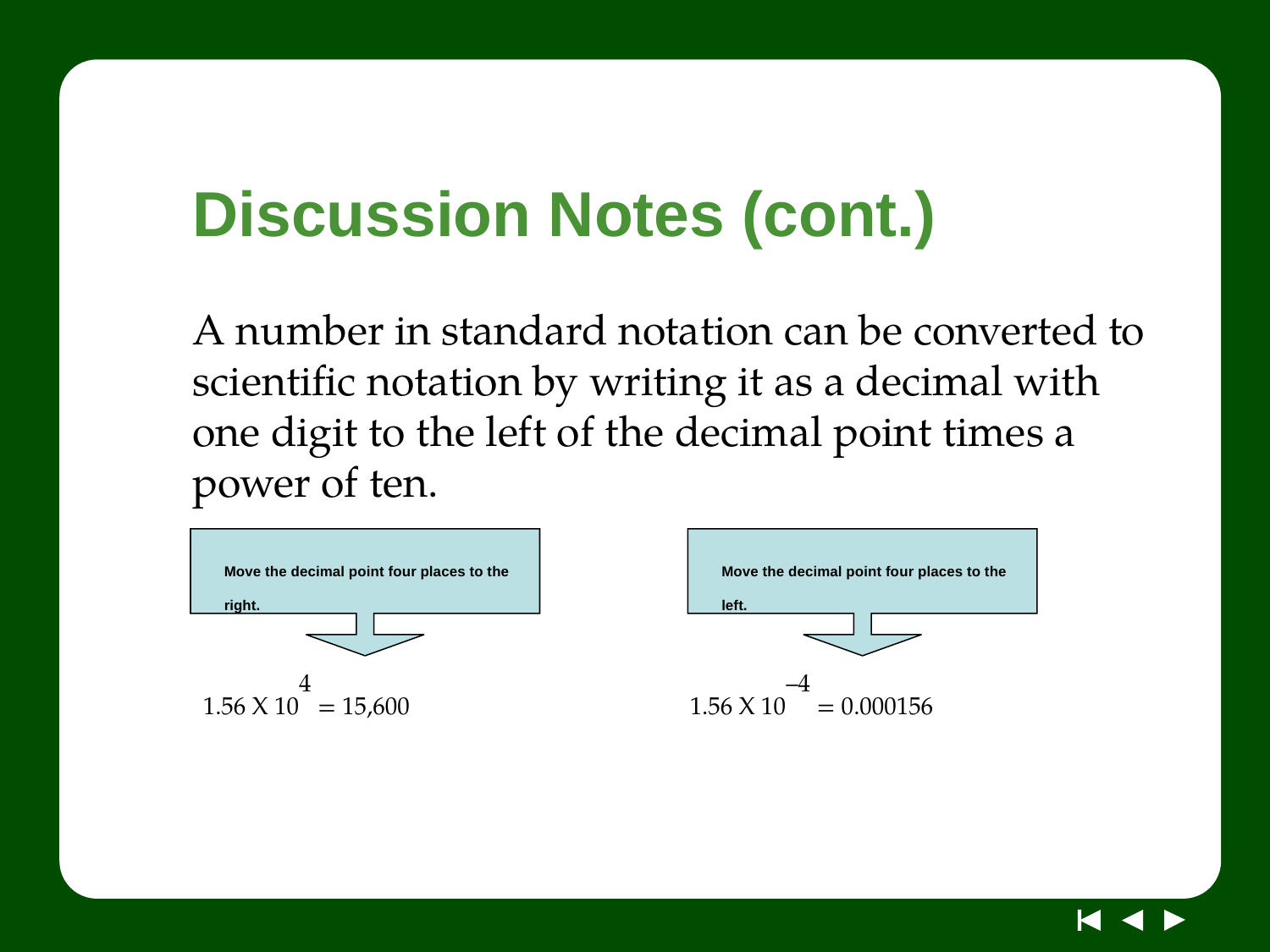

# Discussion Notes (cont.)
A number in standard notation can be converted to scientific notation by writing it as a decimal with one digit to the left of the decimal point times a power of ten.

Move the decimal point four places to the right.
Move the decimal point four places to the left.
1.56 X 104 = 15,600
1.56 X 10–4 = 0.000156